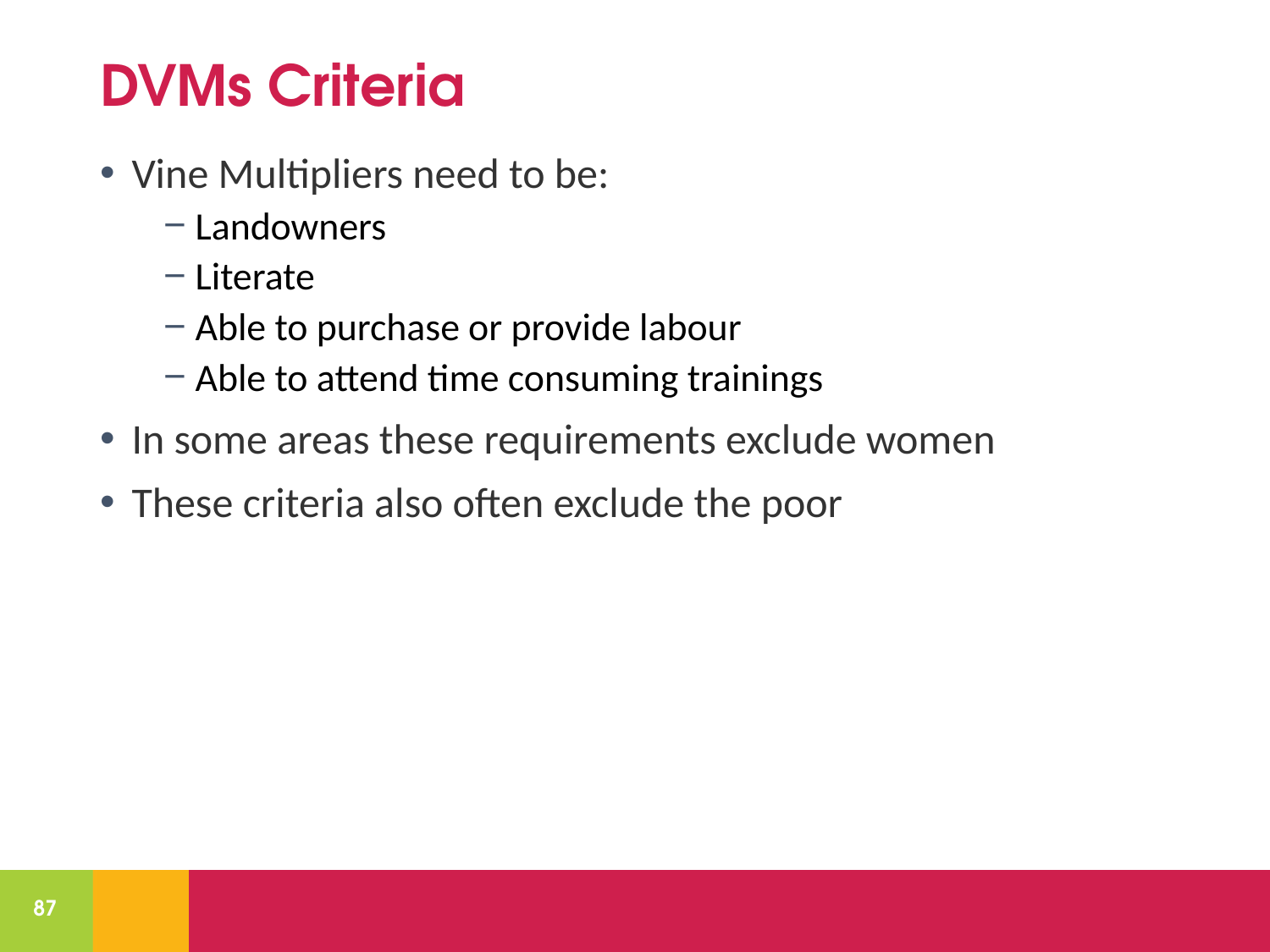

# DVMs Criteria
Vine Multipliers need to be:
Landowners
Literate
Able to purchase or provide labour
Able to attend time consuming trainings
In some areas these requirements exclude women
These criteria also often exclude the poor
87